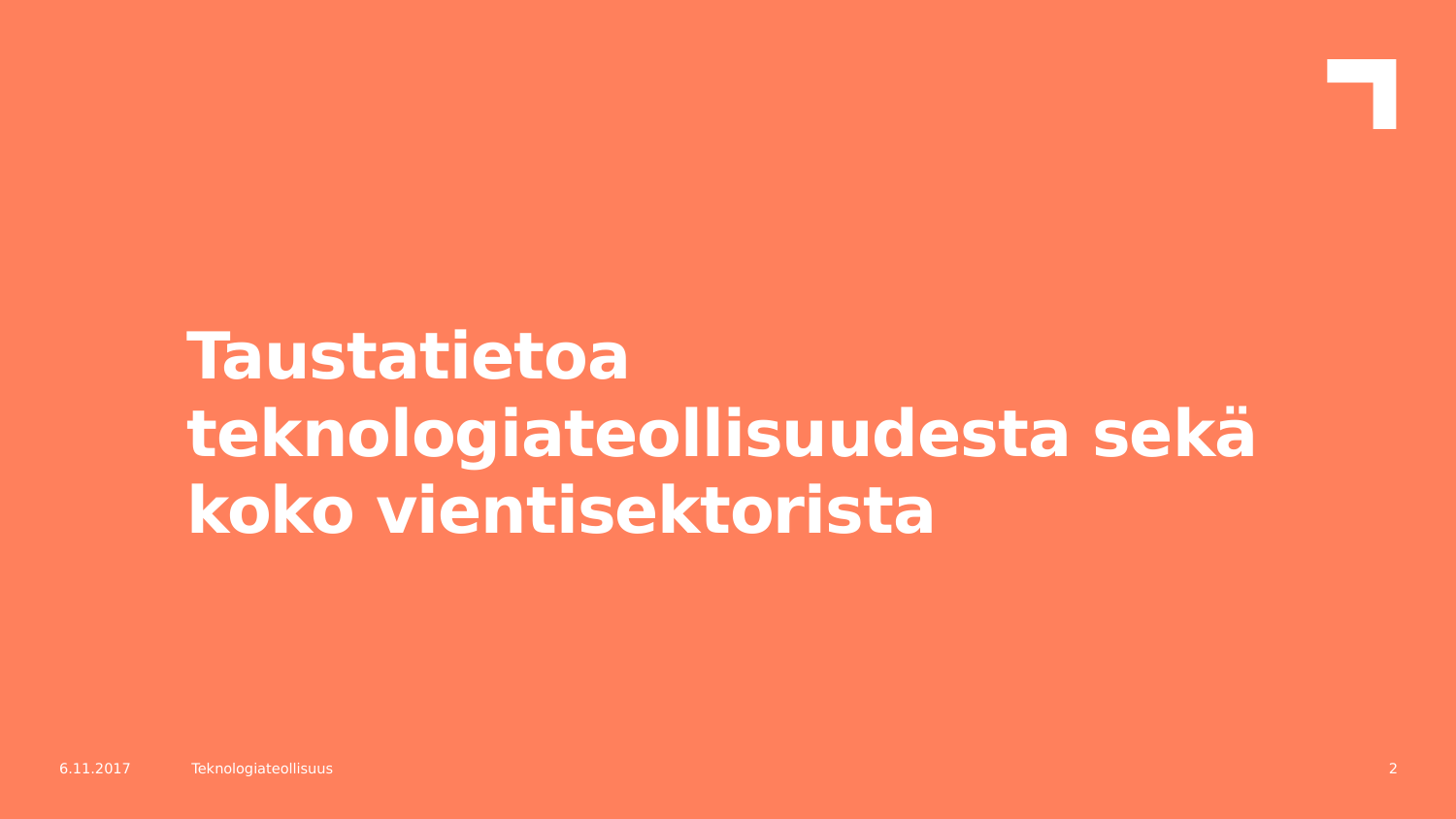

Taustatietoa teknologiateollisuudesta sekä koko vientisektorista
6.11.2017
Teknologiateollisuus
2